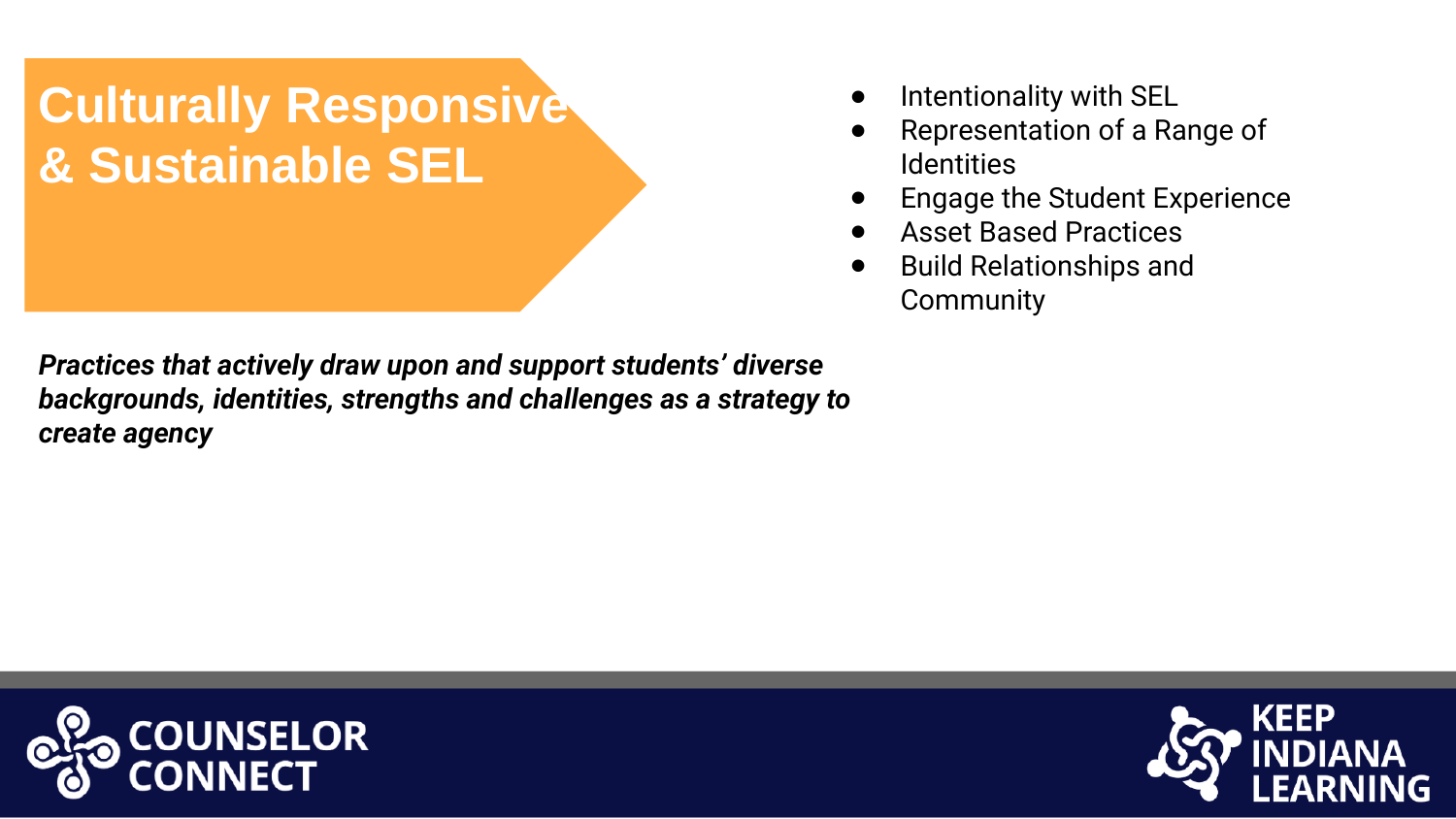

Culturally Responsive & Sustainable SEL
Intentionality with SEL
Representation of a Range of Identities
Engage the Student Experience
Asset Based Practices
Build Relationships and Community

Practices that actively draw upon and support students’ diverse backgrounds, identities, strengths and challenges as a strategy to create agency